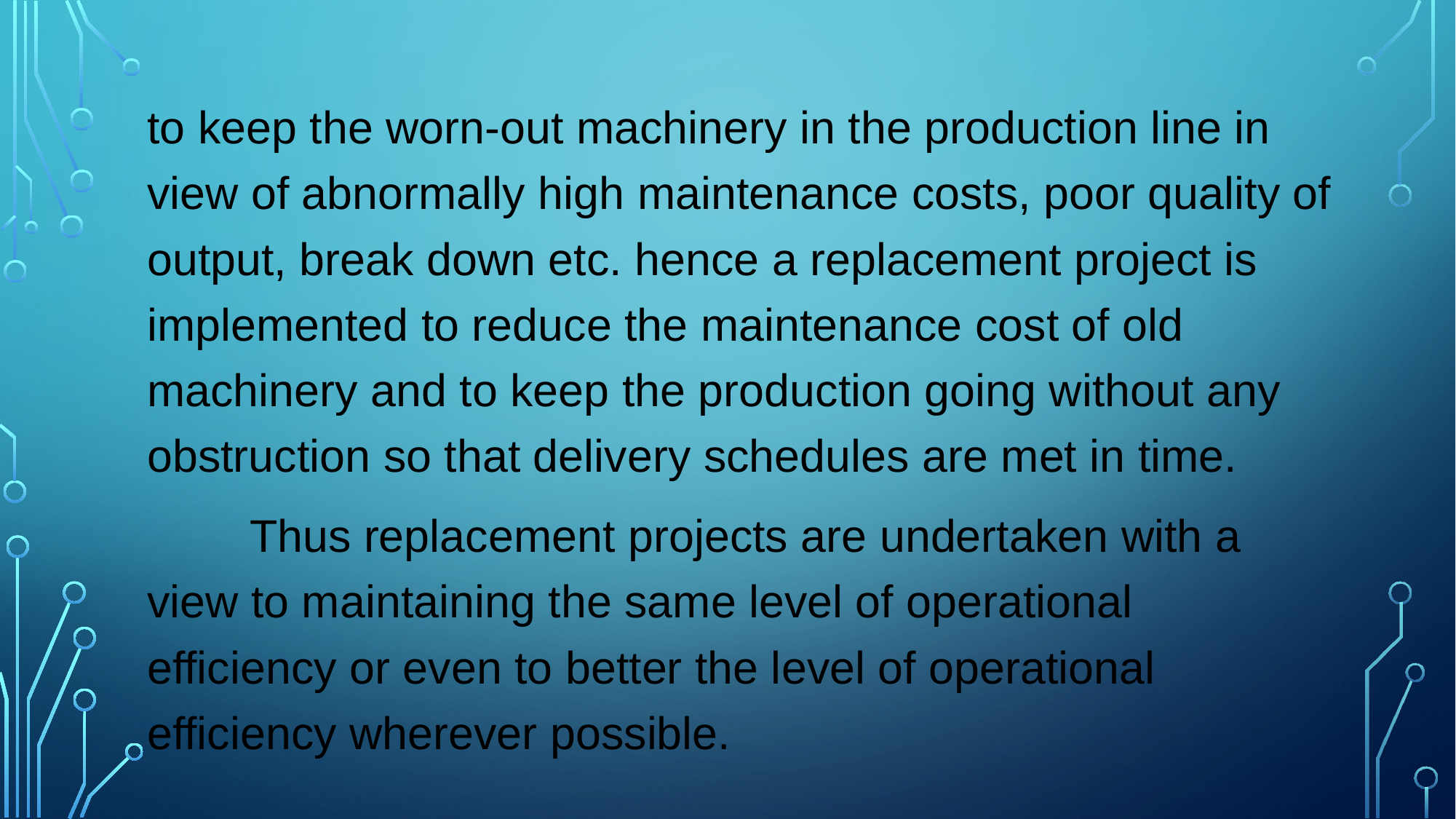

to keep the worn-out machinery in the production line in view of abnormally high maintenance costs, poor quality of output, break down etc. hence a replacement project is implemented to reduce the maintenance cost of old machinery and to keep the production going without any obstruction so that delivery schedules are met in time.
	Thus replacement projects are undertaken with a view to maintaining the same level of operational efficiency or even to better the level of operational efficiency wherever possible.